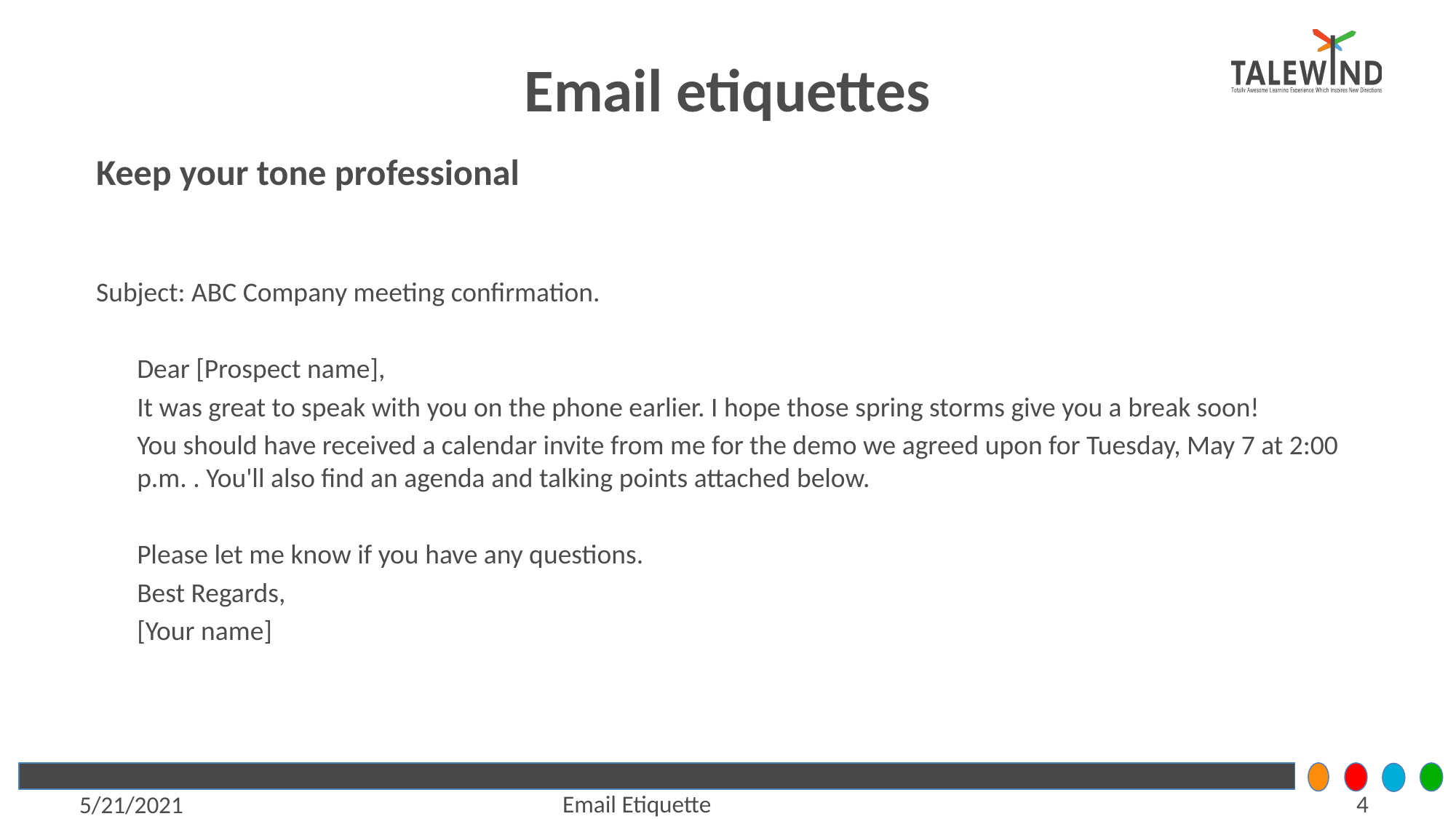

# Email etiquettes
Keep your tone professional

Subject: ABC Company meeting confirmation.

	Dear [Prospect name],
	It was great to speak with you on the phone earlier. I hope those spring storms give you a break soon!
	You should have received a calendar invite from me for the demo we agreed upon for Tuesday, May 7 at 2:00 p.m. . You'll also find an agenda and talking points attached below.

	Please let me know if you have any questions.
	Best Regards,
	[Your name]

4
Email Etiquette
5/21/2021